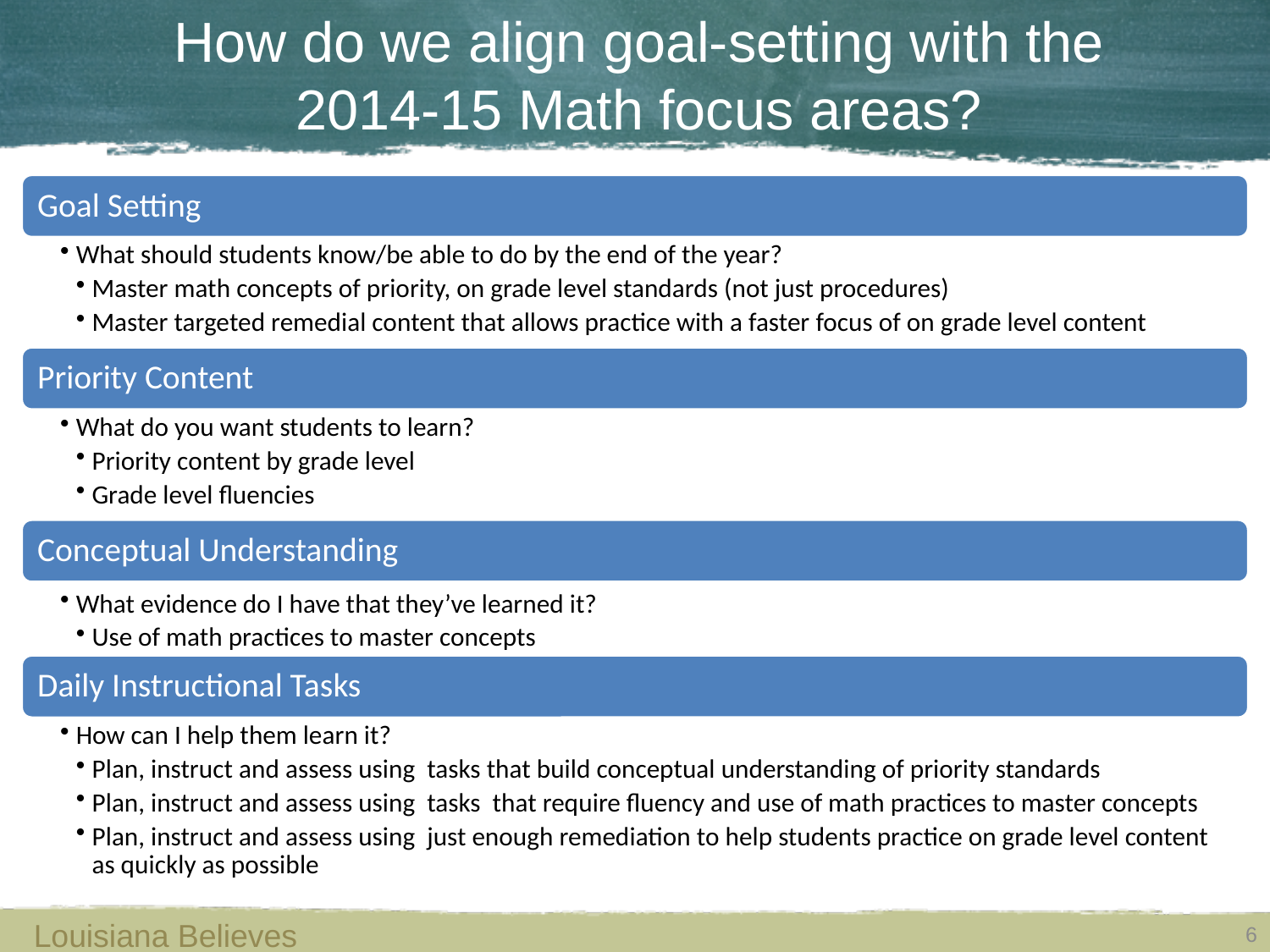

How do we align goal-setting with the 2014-15 Math focus areas?
Goal Setting
What should students know/be able to do by the end of the year?
Master math concepts of priority, on grade level standards (not just procedures)
Master targeted remedial content that allows practice with a faster focus of on grade level content
Priority Content
What do you want students to learn?
Priority content by grade level
Grade level fluencies
Conceptual Understanding
What evidence do I have that they’ve learned it?
Use of math practices to master concepts
Daily Instructional Tasks
How can I help them learn it?
Plan, instruct and assess using  tasks that build conceptual understanding of priority standards
Plan, instruct and assess using  tasks  that require fluency and use of math practices to master concepts
Plan, instruct and assess using  just enough remediation to help students practice on grade level content as quickly as possible
Louisiana Believes
6